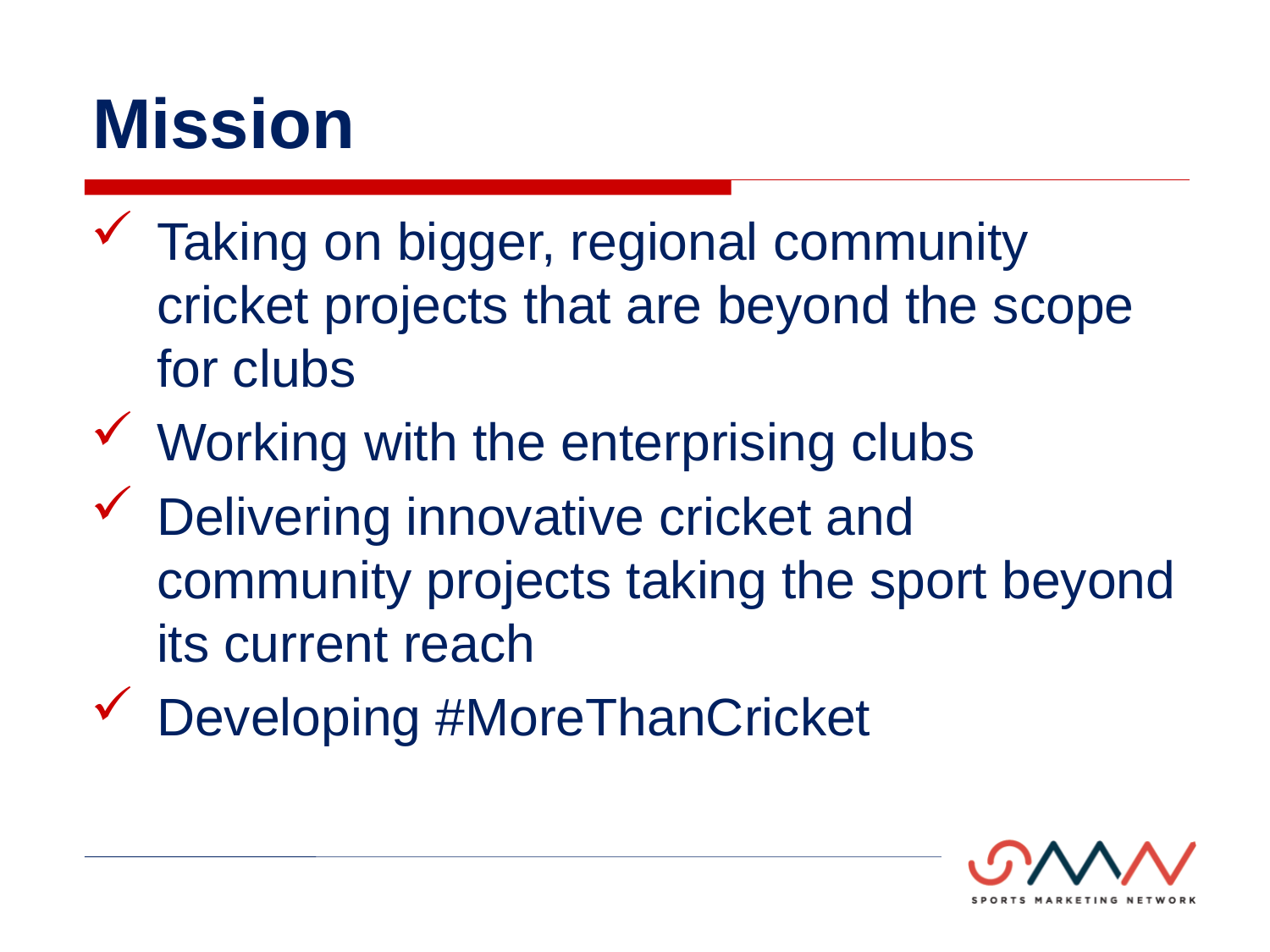

# Mission
Taking on bigger, regional community cricket projects that are beyond the scope for clubs
Working with the enterprising clubs
Delivering innovative cricket and community projects taking the sport beyond its current reach
Developing #MoreThanCricket